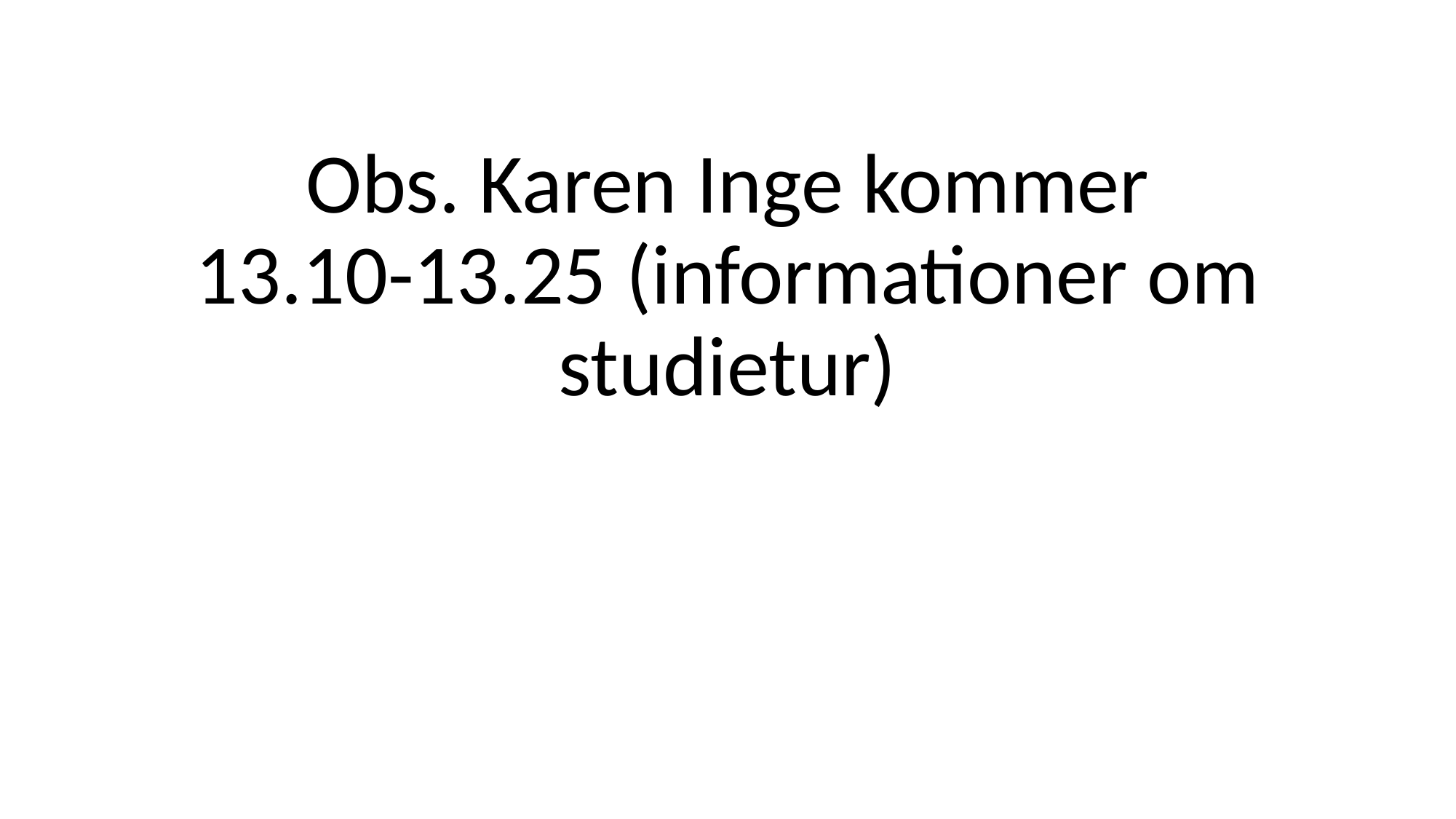

# Obs. Karen Inge kommer 13.10-13.25 (informationer om studietur)